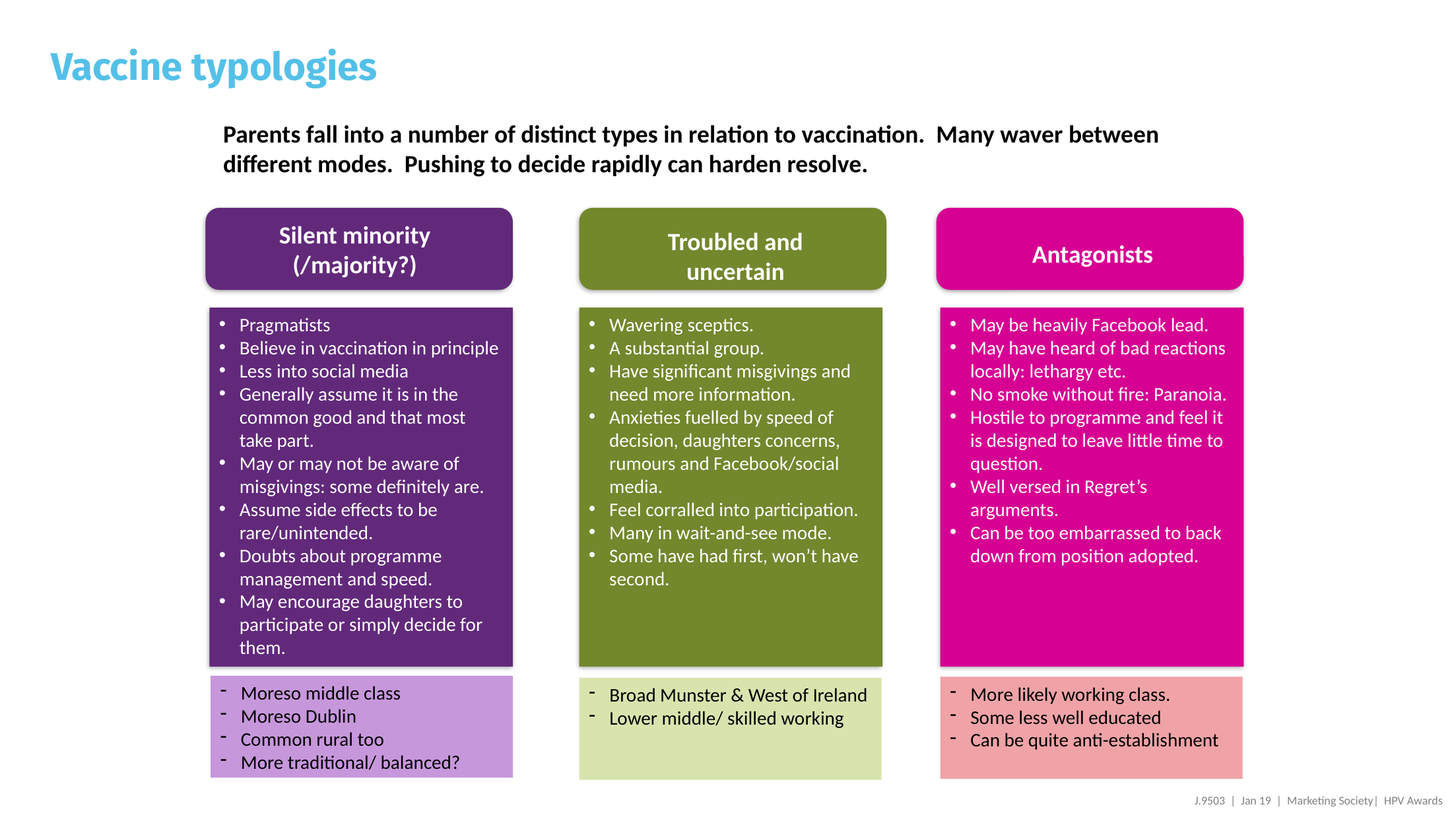

# Vaccine typologies
Parents fall into a number of distinct types in relation to vaccination.  Many waver between different modes.  Pushing to decide rapidly can harden resolve.

Silent minority (/majority?)

Troubled and uncertain

Antagonists
Pragmatists
Believe in vaccination in principle
Less into social media
Generally assume it is in the common good and that most take part.
May or may not be aware of misgivings: some definitely are.
Assume side effects to be rare/unintended.
Doubts about programme management and speed.
May encourage daughters to participate or simply decide for them.
Wavering sceptics.
A substantial group.
Have significant misgivings and need more information.
Anxieties fuelled by speed of decision, daughters concerns, rumours and Facebook/social media.
Feel corralled into participation.
Many in wait-and-see mode.
Some have had first, won’t have second.
May be heavily Facebook lead.
May have heard of bad reactions locally: lethargy etc.
No smoke without fire: Paranoia.
Hostile to programme and feel it is designed to leave little time to question.
Well versed in Regret’s arguments.
Can be too embarrassed to back down from position adopted.

Moreso middle class
Moreso Dublin
Common rural too
More traditional/ balanced?
More likely working class.
Some less well educated
Can be quite anti-establishment

Broad Munster & West of Ireland
Lower middle/ skilled working